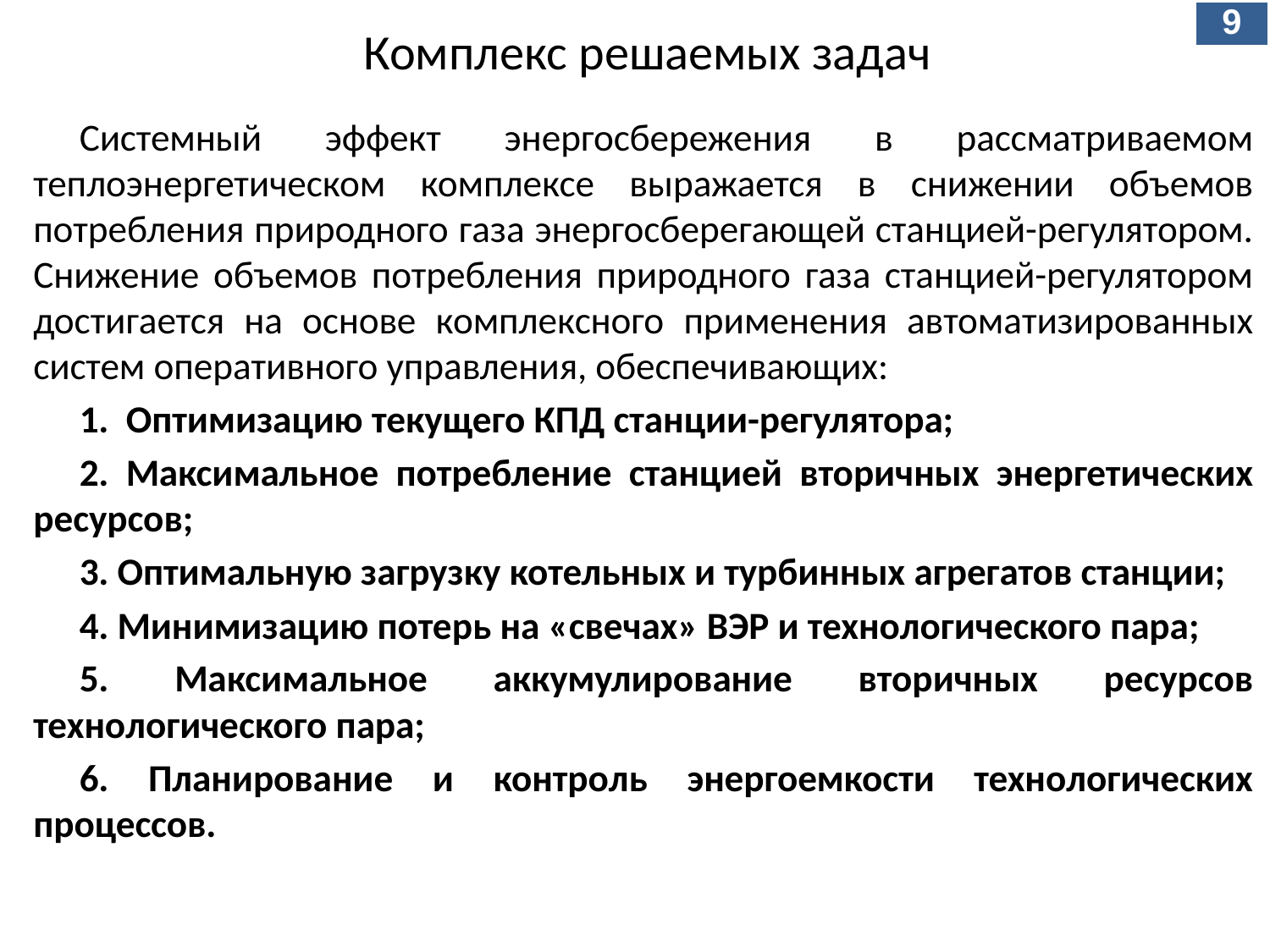

# Комплекс решаемых задач
9
Системный эффект энергосбережения в рассматриваемом теплоэнергетическом комплексе выражается в снижении объемов потребления природного газа энергосберегающей станцией-регулятором. Снижение объемов потребления природного газа станцией-регулятором достигается на основе комплексного применения автоматизированных систем оперативного управления, обеспечивающих:
1.  Оптимизацию текущего КПД станции-регулятора;
2. Максимальное потребление станцией вторичных энергетических ресурсов;
3. Оптимальную загрузку котельных и турбинных агрегатов станции;
4. Минимизацию потерь на «свечах» ВЭР и технологического пара;
5. Максимальное аккумулирование вторичных ресурсов технологического пара;
6. Планирование и контроль энергоемкости технологических процессов.